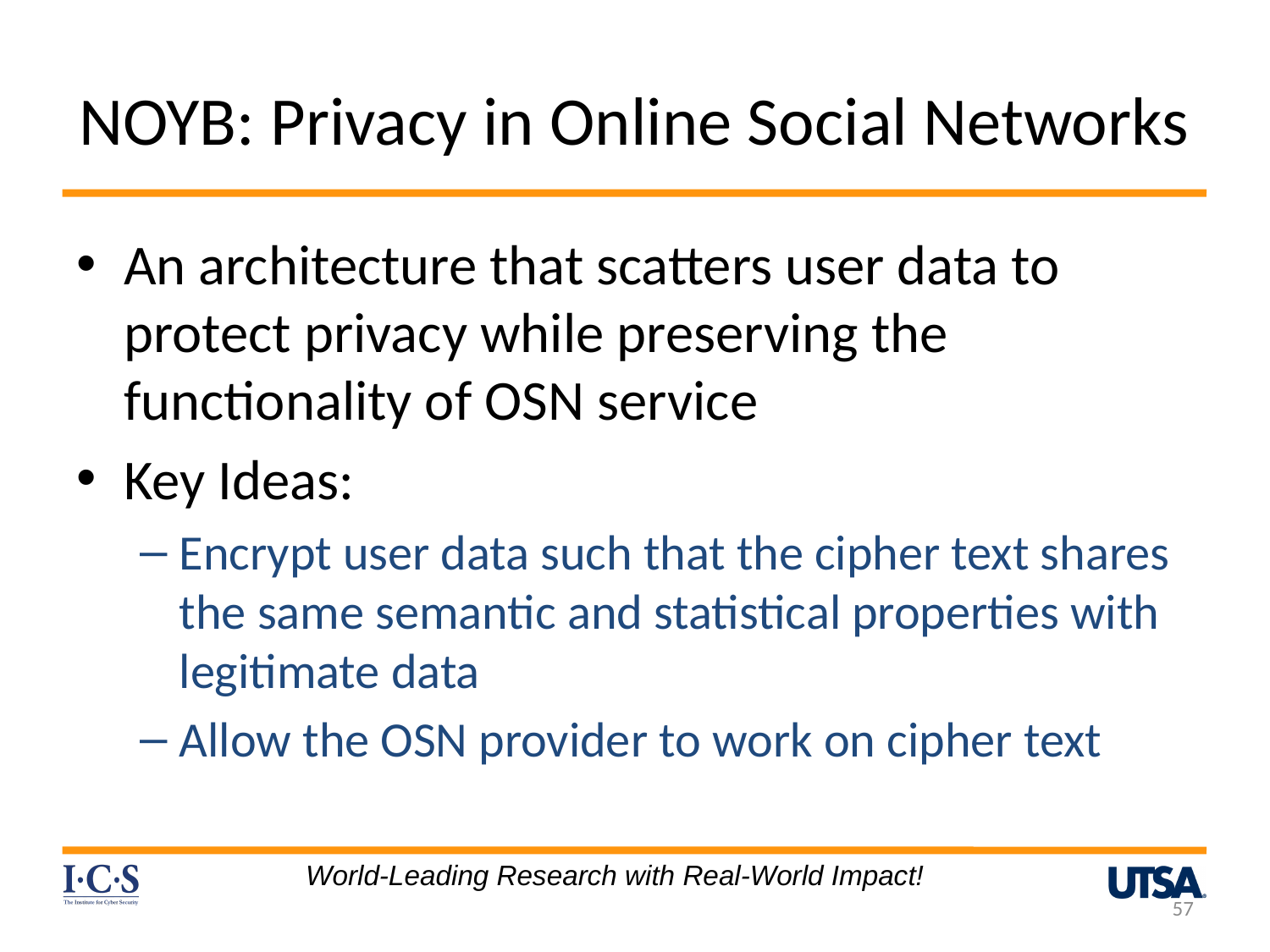

# NOYB: Privacy in Online Social Networks
An architecture that scatters user data to protect privacy while preserving the functionality of OSN service
Key Ideas:
Encrypt user data such that the cipher text shares the same semantic and statistical properties with legitimate data
Allow the OSN provider to work on cipher text

World-Leading Research with Real-World Impact!
57